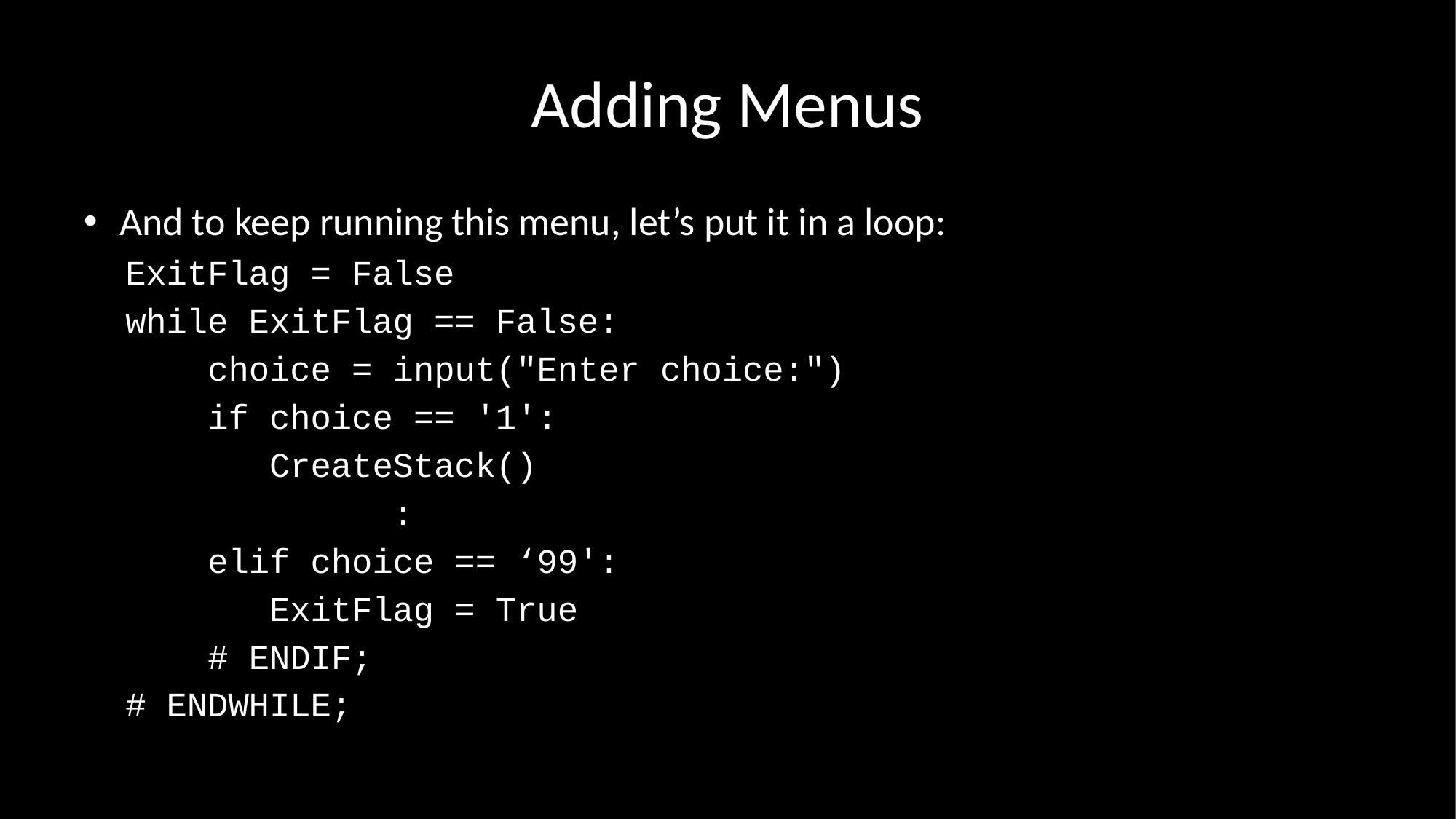

# Adding Menus
And to keep running this menu, let’s put it in a loop:
ExitFlag = False
while ExitFlag == False:
    choice = input("Enter choice:")
    if choice == '1':
       CreateStack()
             :
    elif choice == ‘99':
       ExitFlag = True
    # ENDIF;
# ENDWHILE;